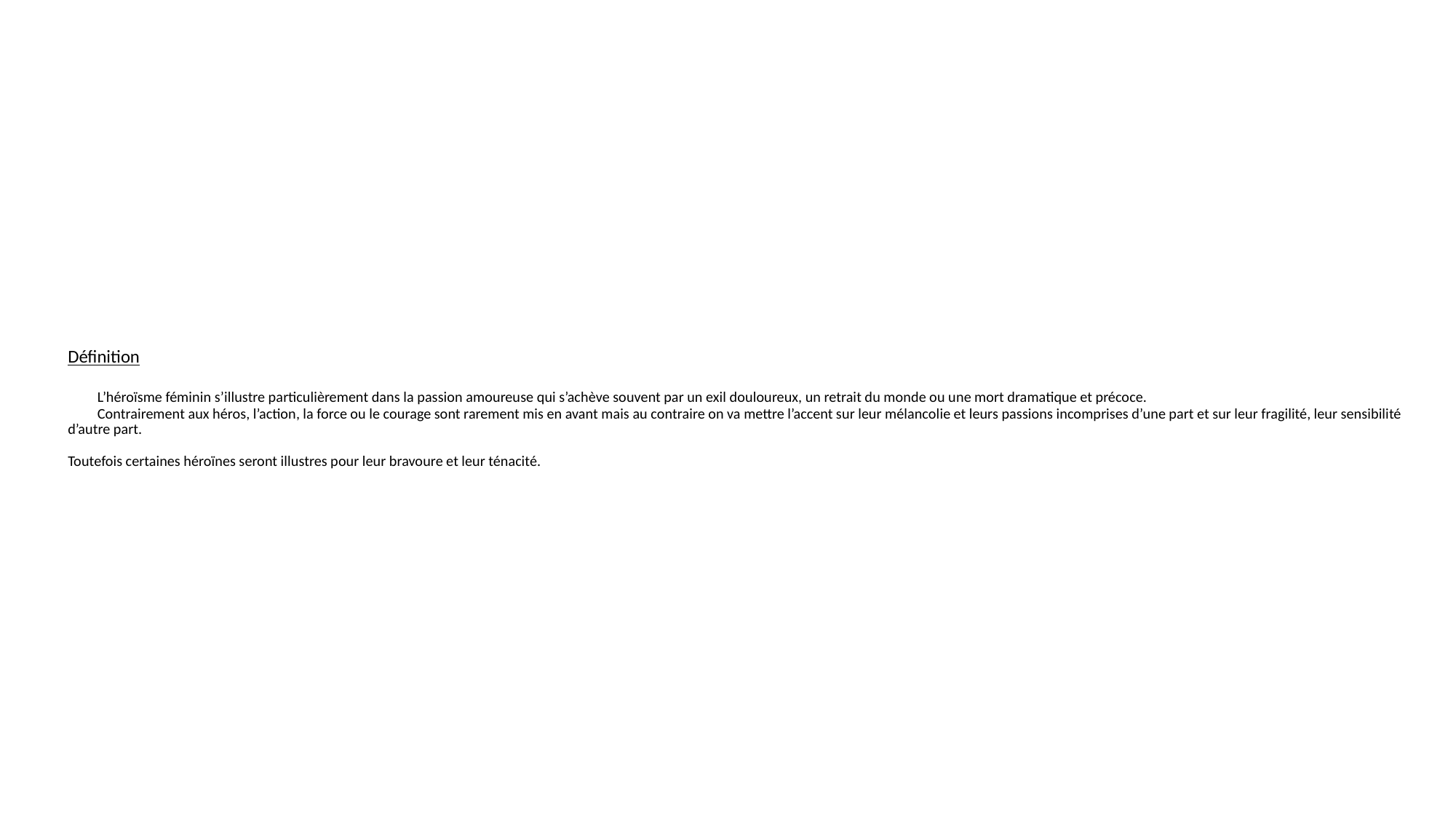

# Définition L’héroïsme féminin s’illustre particulièrement dans la passion amoureuse qui s’achève souvent par un exil douloureux, un retrait du monde ou une mort dramatique et précoce. Contrairement aux héros, l’action, la force ou le courage sont rarement mis en avant mais au contraire on va mettre l’accent sur leur mélancolie et leurs passions incomprises d’une part et sur leur fragilité, leur sensibilité d’autre part. Toutefois certaines héroïnes seront illustres pour leur bravoure et leur ténacité.